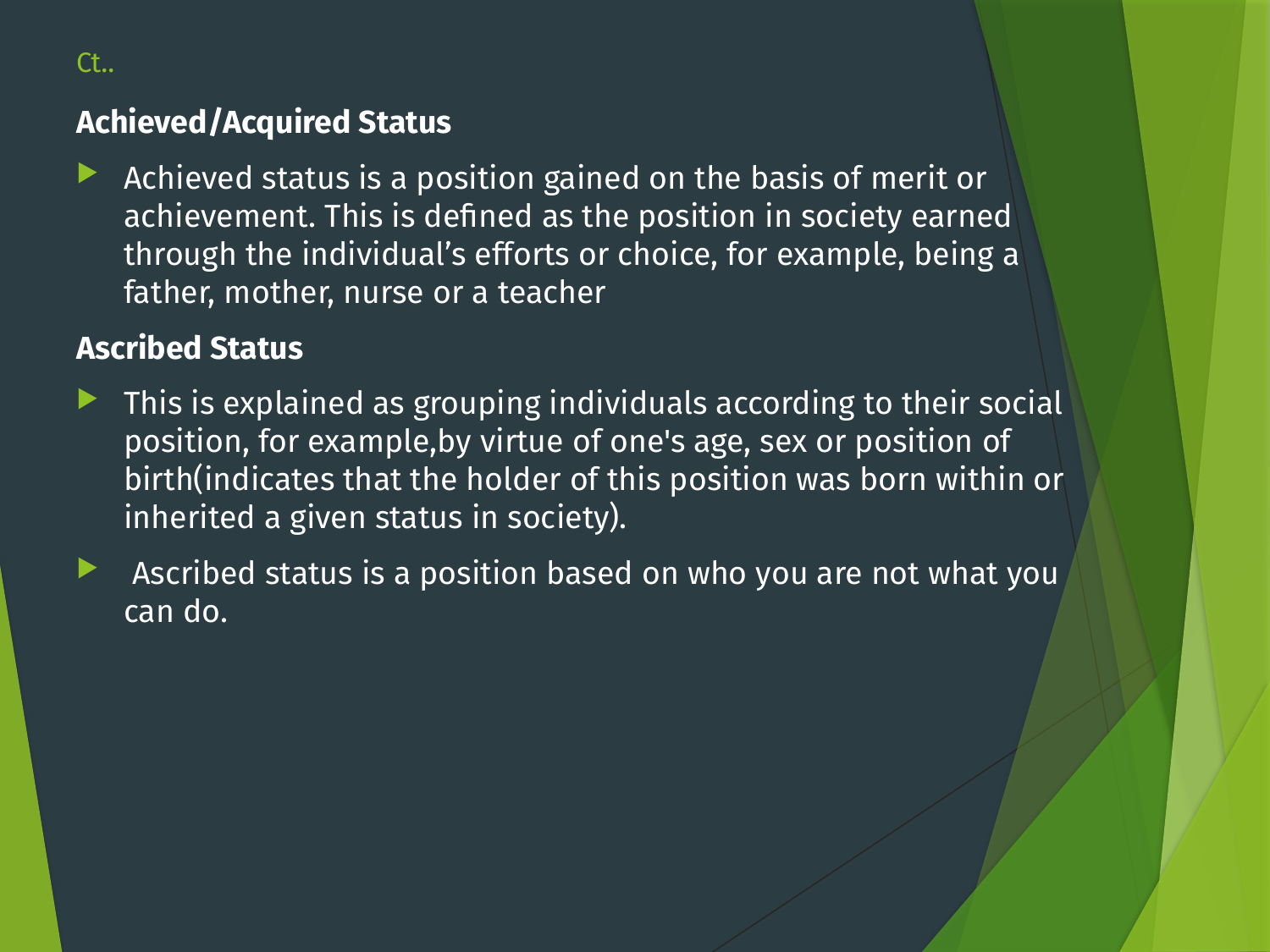

# Ct..
Achieved/Acquired Status
Achieved status is a position gained on the basis of merit or achievement. This is defined as the position in society earned through the individual’s efforts or choice, for example, being a father, mother, nurse or a teacher
Ascribed Status
This is explained as grouping individuals according to their social position, for example,by virtue of one's age, sex or position of birth(indicates that the holder of this position was born within or inherited a given status in society).
 Ascribed status is a position based on who you are not what you can do.